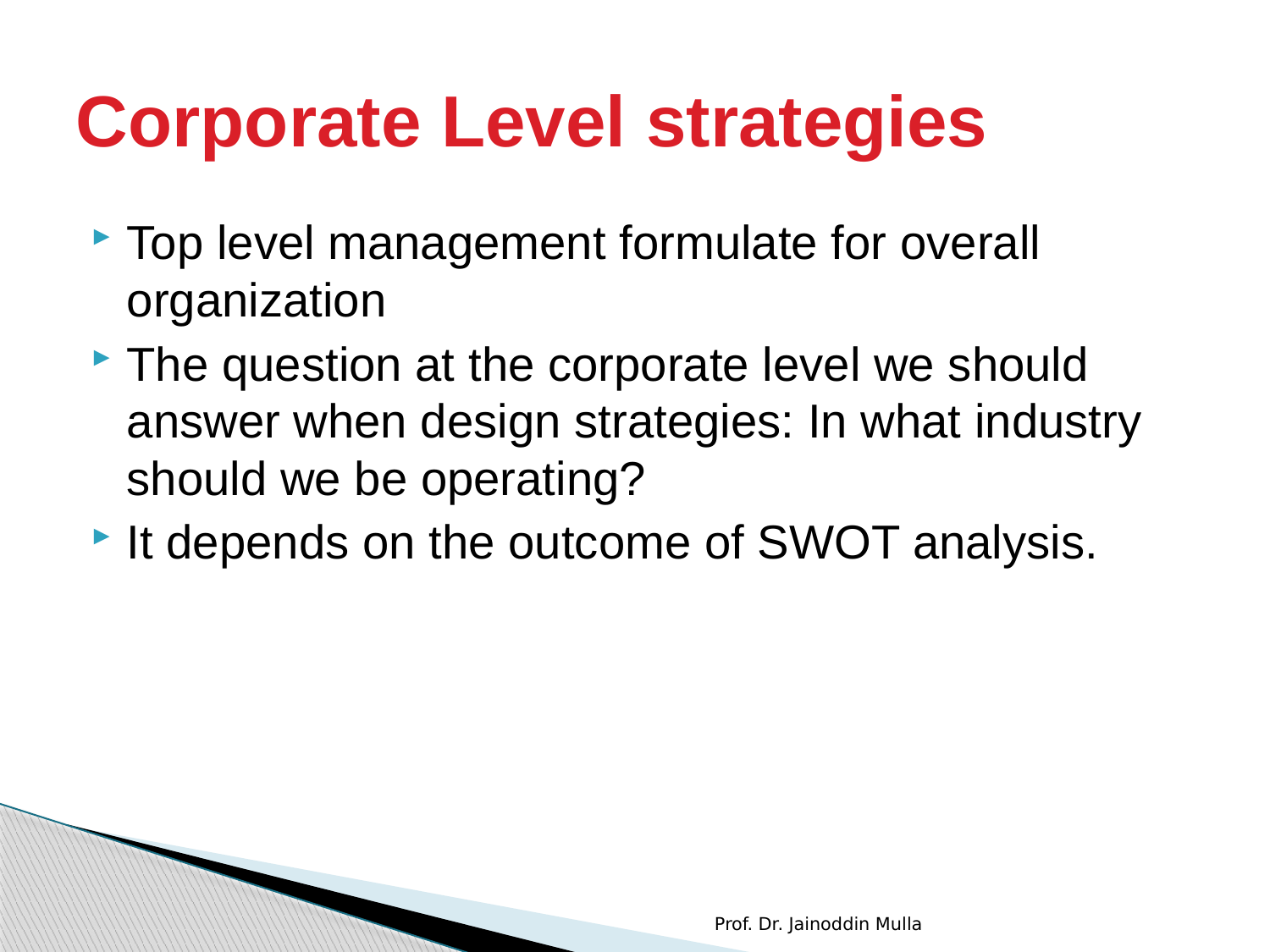

# Corporate Level strategies
Top level management formulate for overall organization
The question at the corporate level we should answer when design strategies: In what industry should we be operating?
It depends on the outcome of SWOT analysis.
Prof. Dr. Jainoddin Mulla